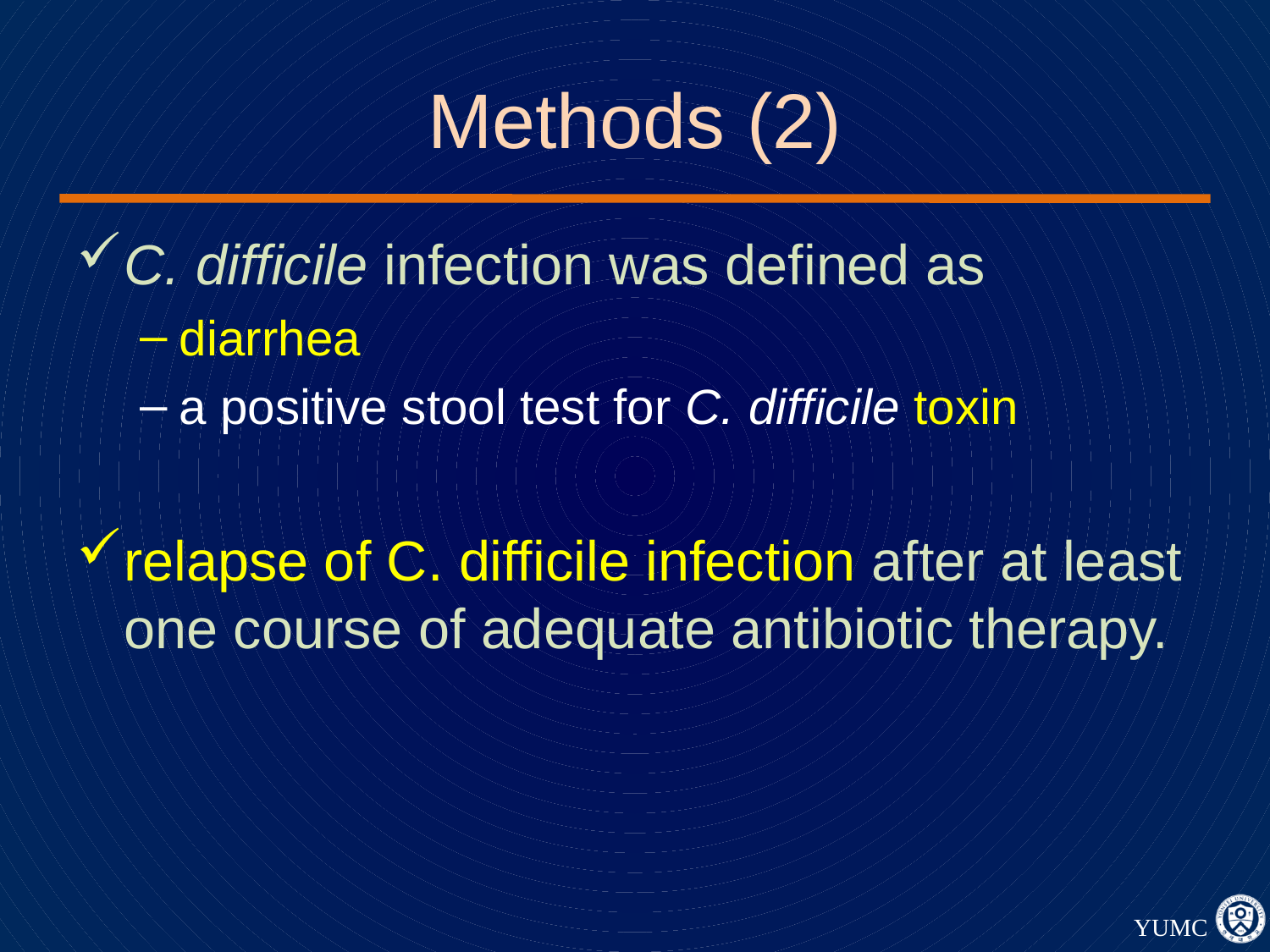

# Methods (2)
C. difficile infection was defined as
diarrhea
a positive stool test for C. difficile toxin

relapse of C. difficile infection after at least one course of adequate antibiotic therapy.